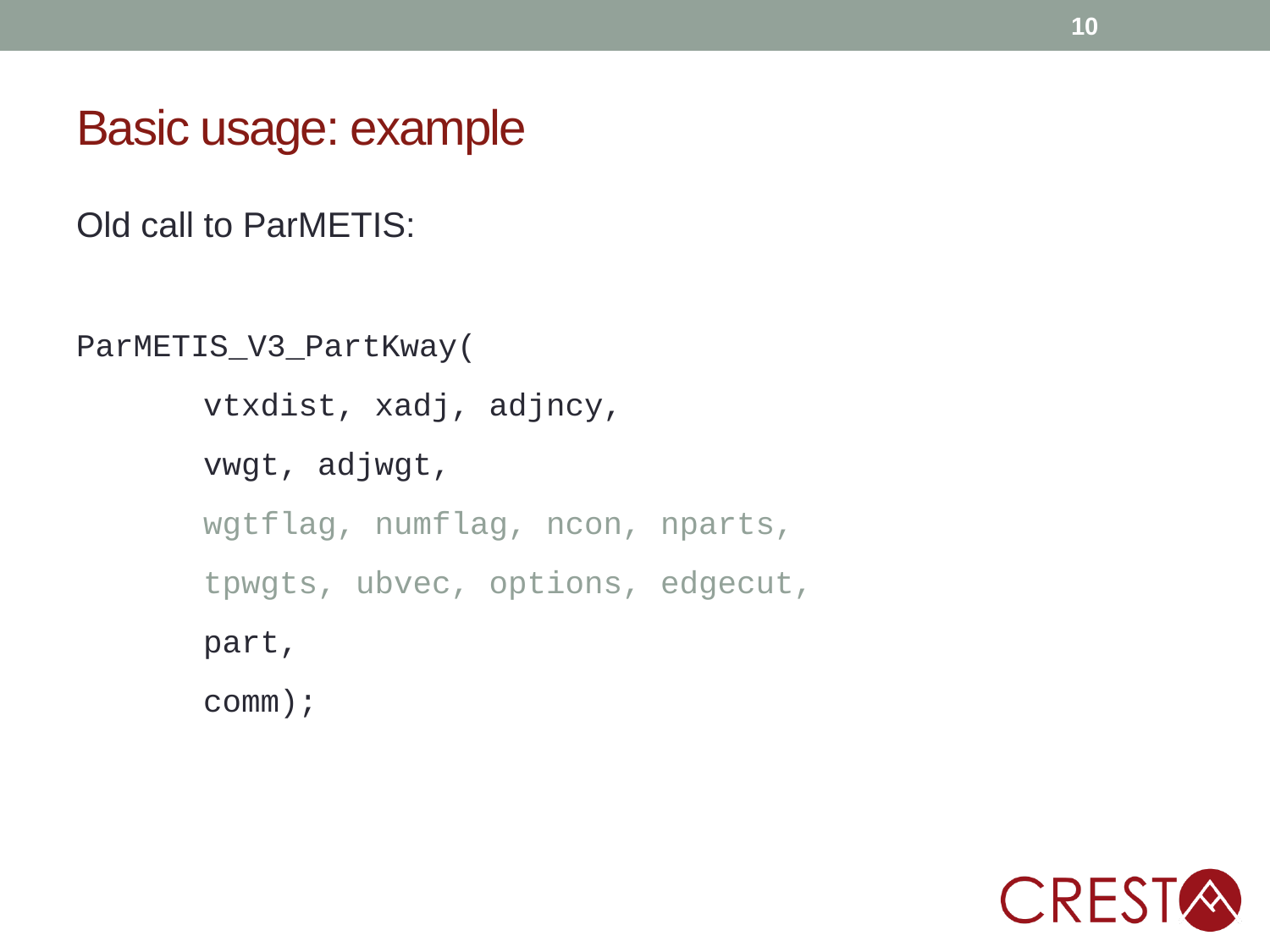

10
# Basic usage: example
Old call to ParMETIS:

ParMETIS_V3_PartKway(
	vtxdist, xadj, adjncy,
	vwgt, adjwgt,
	wgtflag, numflag, ncon, nparts,
	tpwgts, ubvec, options, edgecut,
	part,
	comm);